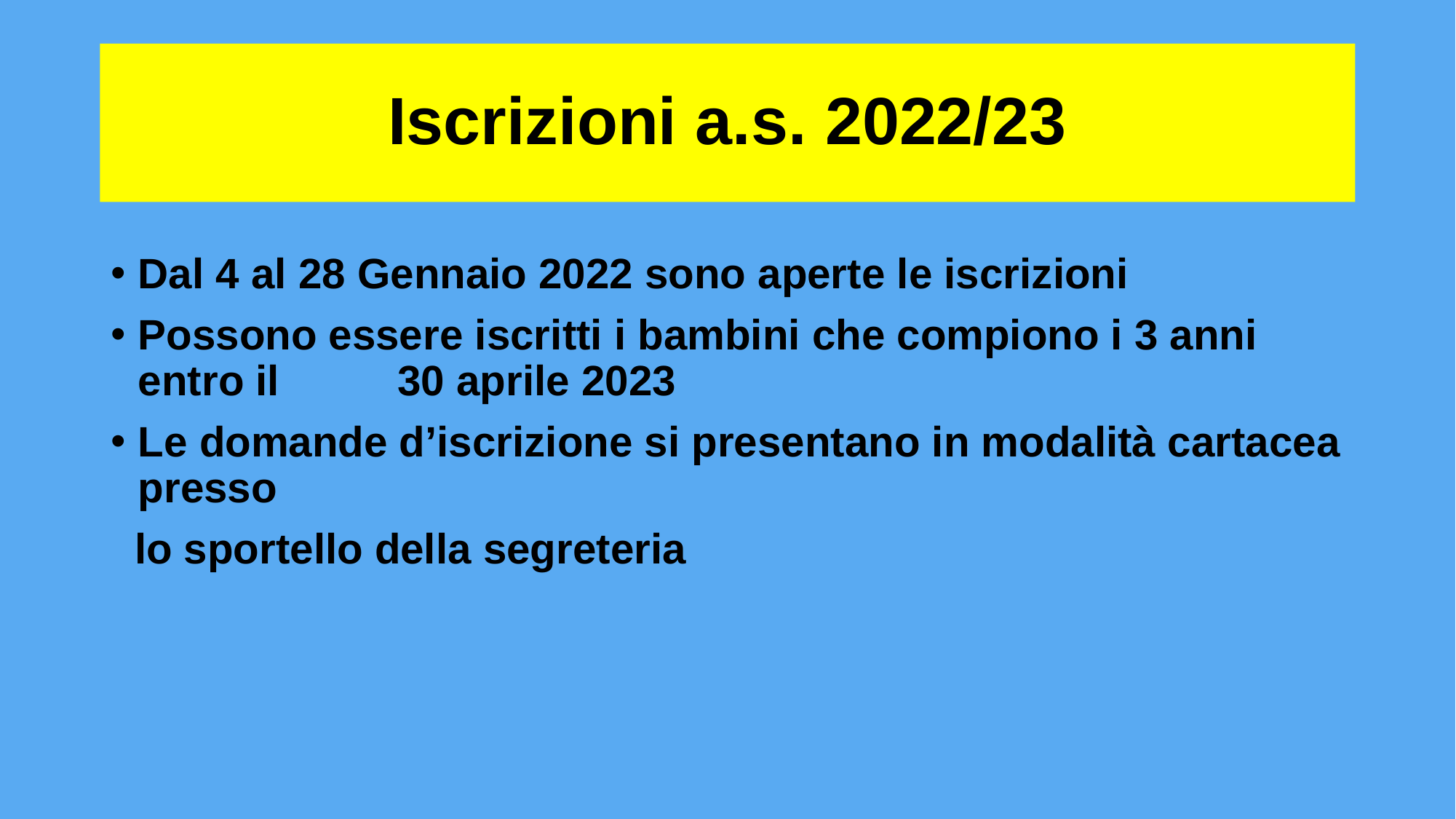

# Iscrizioni a.s. 2022/23
Dal 4 al 28 Gennaio 2022 sono aperte le iscrizioni
Possono essere iscritti i bambini che compiono i 3 anni entro il          30 aprile 2023
Le domande d’iscrizione si presentano in modalità cartacea presso
  lo sportello della segreteria